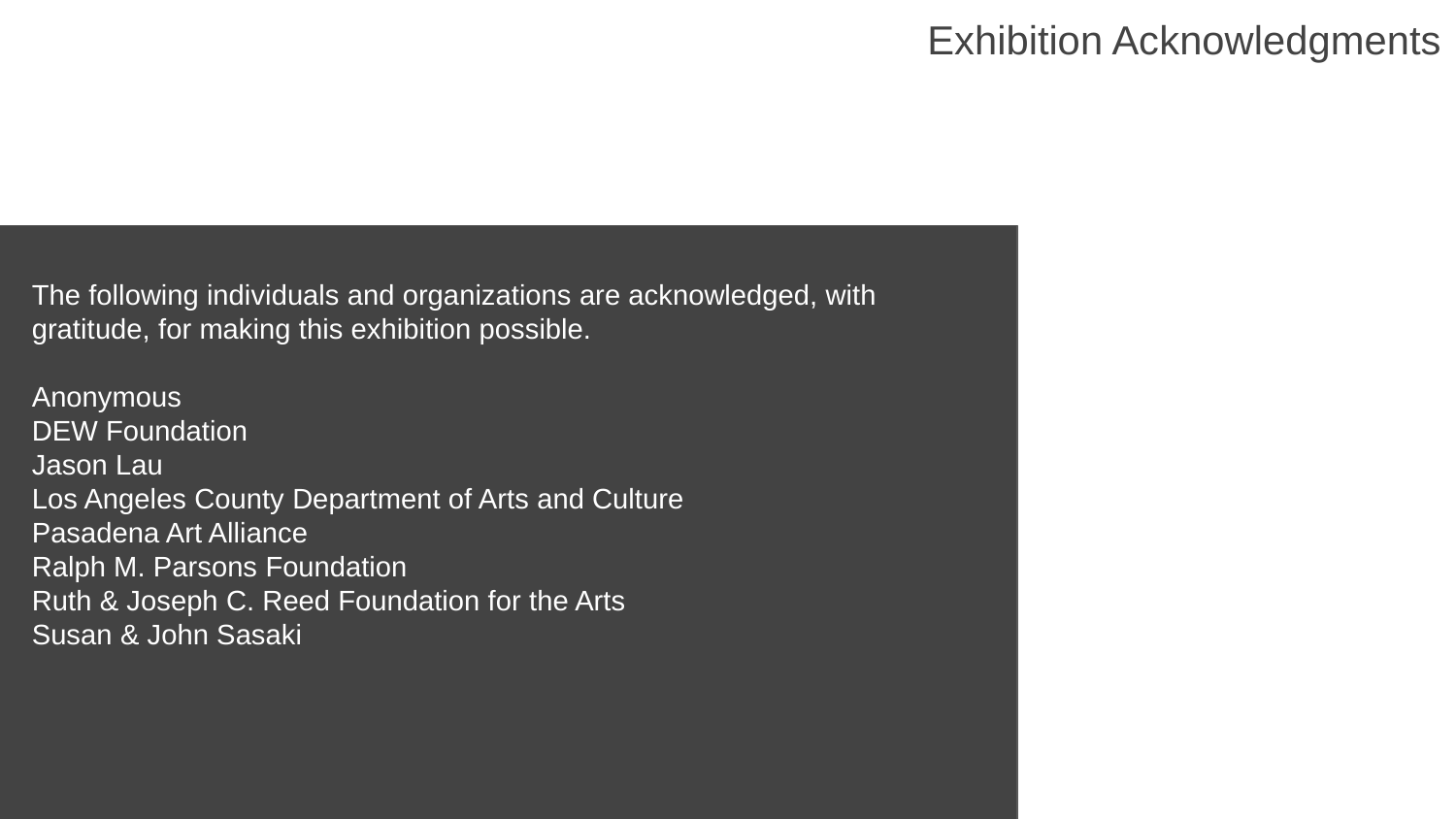

Exhibition Acknowledgments

The following individuals and organizations are acknowledged, with gratitude, for making this exhibition possible.

Anonymous
DEW Foundation
Jason Lau
Los Angeles County Department of Arts and Culture
Pasadena Art Alliance
Ralph M. Parsons Foundation
Ruth & Joseph C. Reed Foundation for the Arts
Susan & John Sasaki